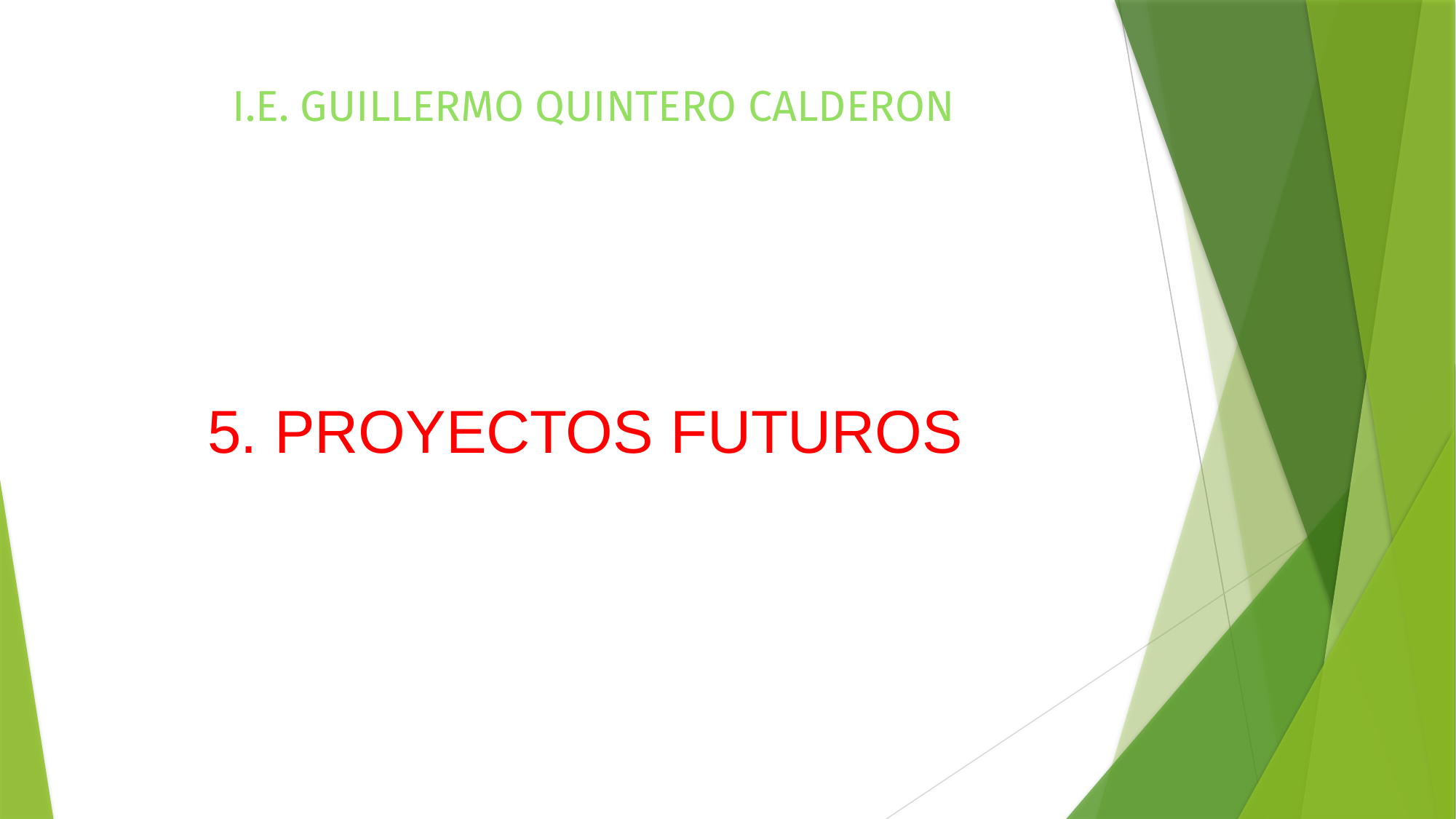

# I.E. GUILLERMO QUINTERO CALDERON

5. PROYECTOS FUTUROS